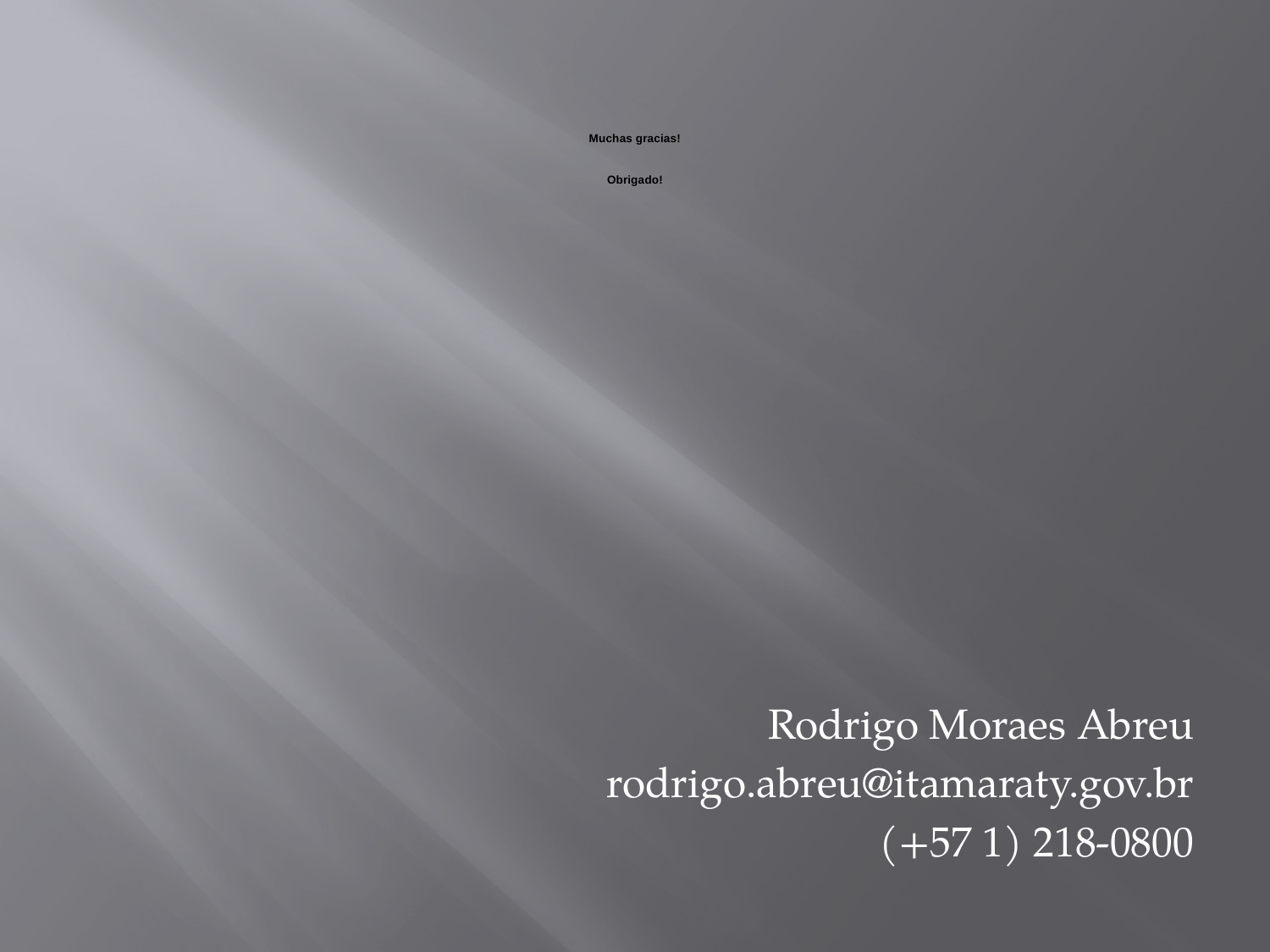

# Muchas gracias! Obrigado!

Rodrigo Moraes Abreu
rodrigo.abreu@itamaraty.gov.br
(+57 1) 218-0800